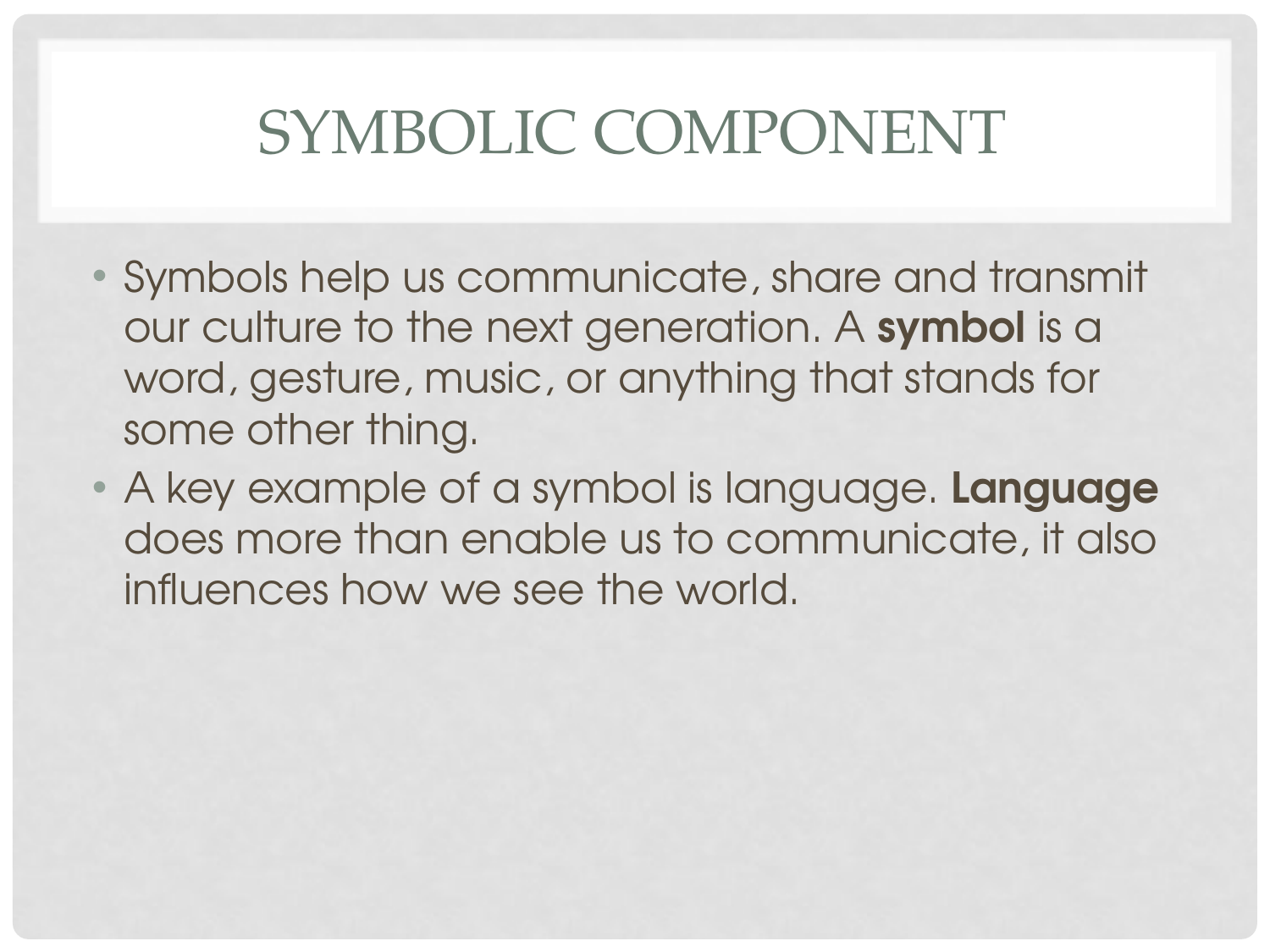

# Symbolic component
Symbols help us communicate, share and transmit our culture to the next generation. A symbol is a word, gesture, music, or anything that stands for some other thing.
A key example of a symbol is language. Language does more than enable us to communicate, it also influences how we see the world.